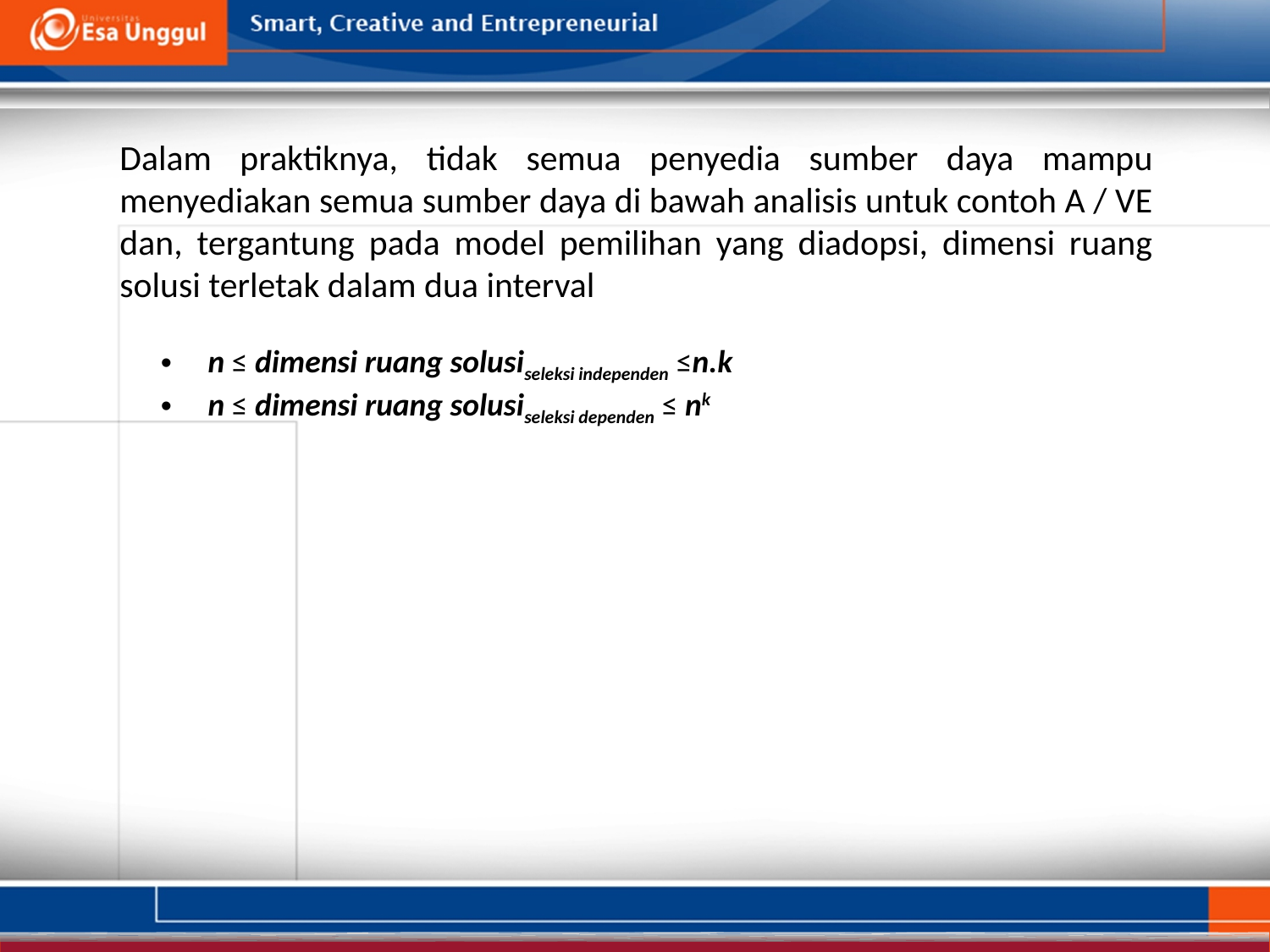

Dalam praktiknya, tidak semua penyedia sumber daya mampu menyediakan semua sumber daya di bawah analisis untuk contoh A / VE dan, tergantung pada model pemilihan yang diadopsi, dimensi ruang solusi terletak dalam dua interval
n ≤ dimensi ruang solusiseleksi independen ≤n.k
n ≤ dimensi ruang solusiseleksi dependen ≤ nk